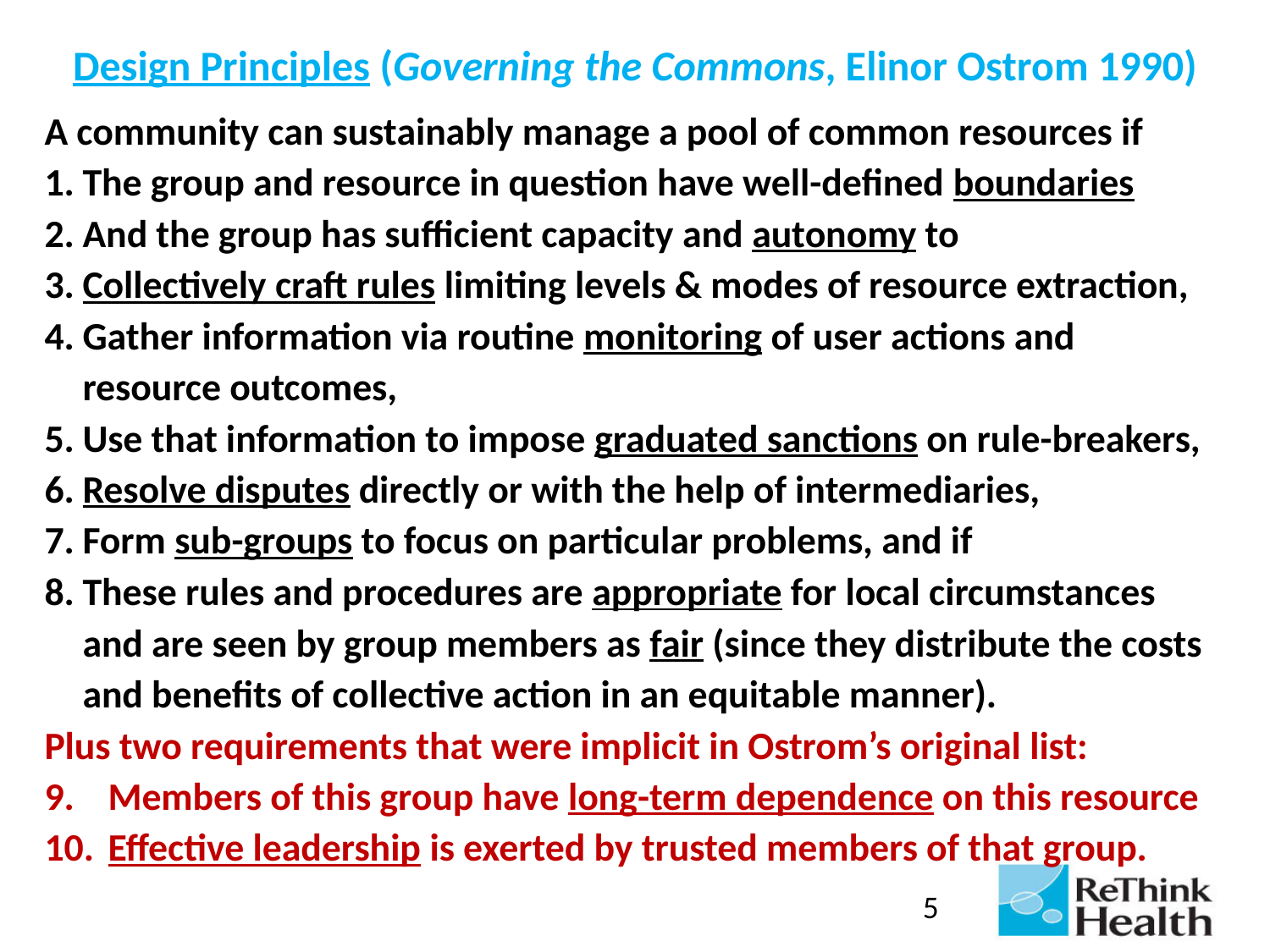

# Design Principles (Governing the Commons, Elinor Ostrom 1990)
A community can sustainably manage a pool of common resources if
The group and resource in question have well-defined boundaries
And the group has sufficient capacity and autonomy to
Collectively craft rules limiting levels & modes of resource extraction,
Gather information via routine monitoring of user actions and resource outcomes,
Use that information to impose graduated sanctions on rule-breakers,
Resolve disputes directly or with the help of intermediaries,
Form sub-groups to focus on particular problems, and if
These rules and procedures are appropriate for local circumstances and are seen by group members as fair (since they distribute the costs and benefits of collective action in an equitable manner).
Plus two requirements that were implicit in Ostrom’s original list:
Members of this group have long-term dependence on this resource
Effective leadership is exerted by trusted members of that group.
5